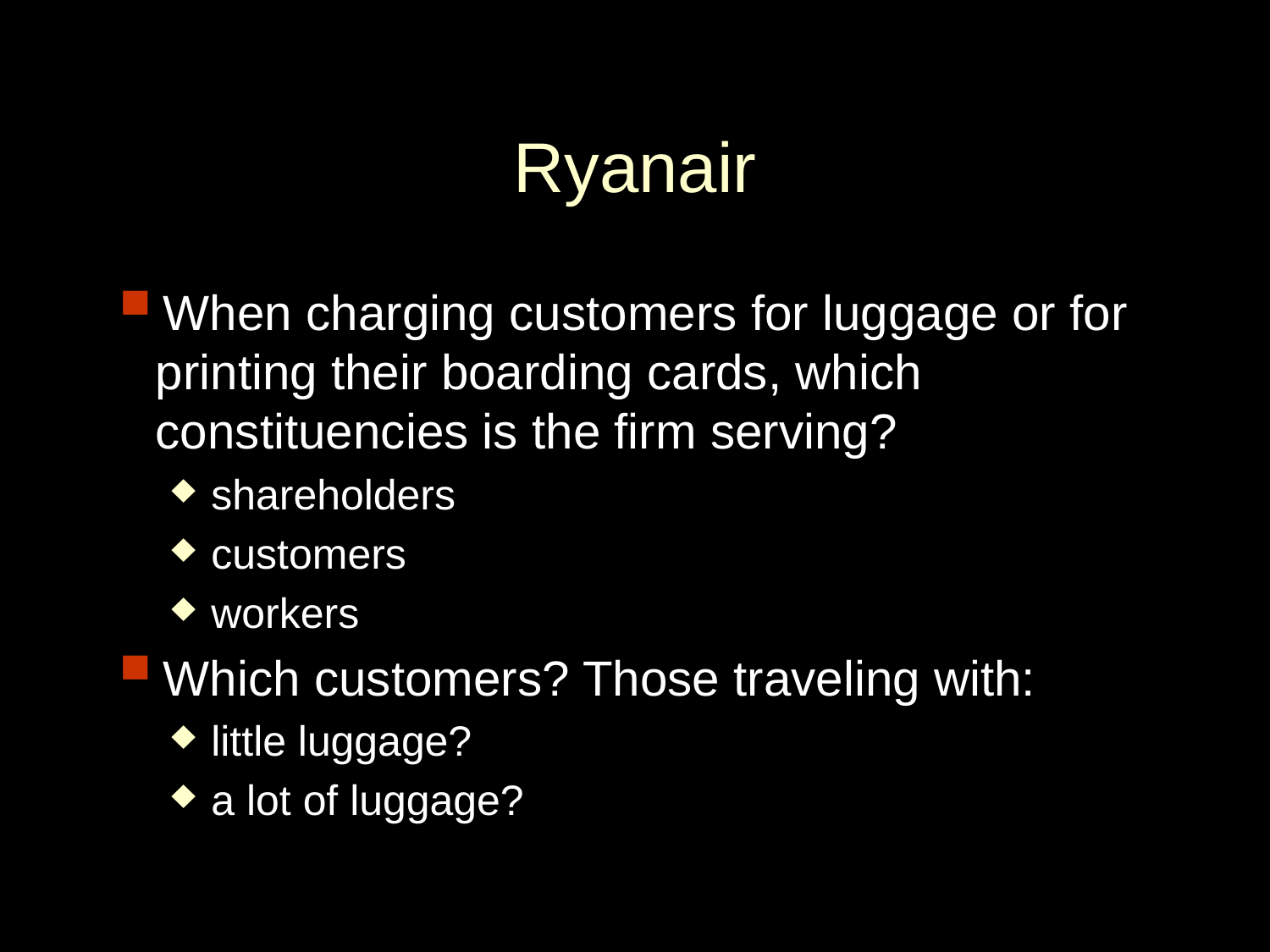

# Ryanair
When charging customers for luggage or for printing their boarding cards, which constituencies is the firm serving?
shareholders
customers
workers
Which customers? Those traveling with:
little luggage?
a lot of luggage?